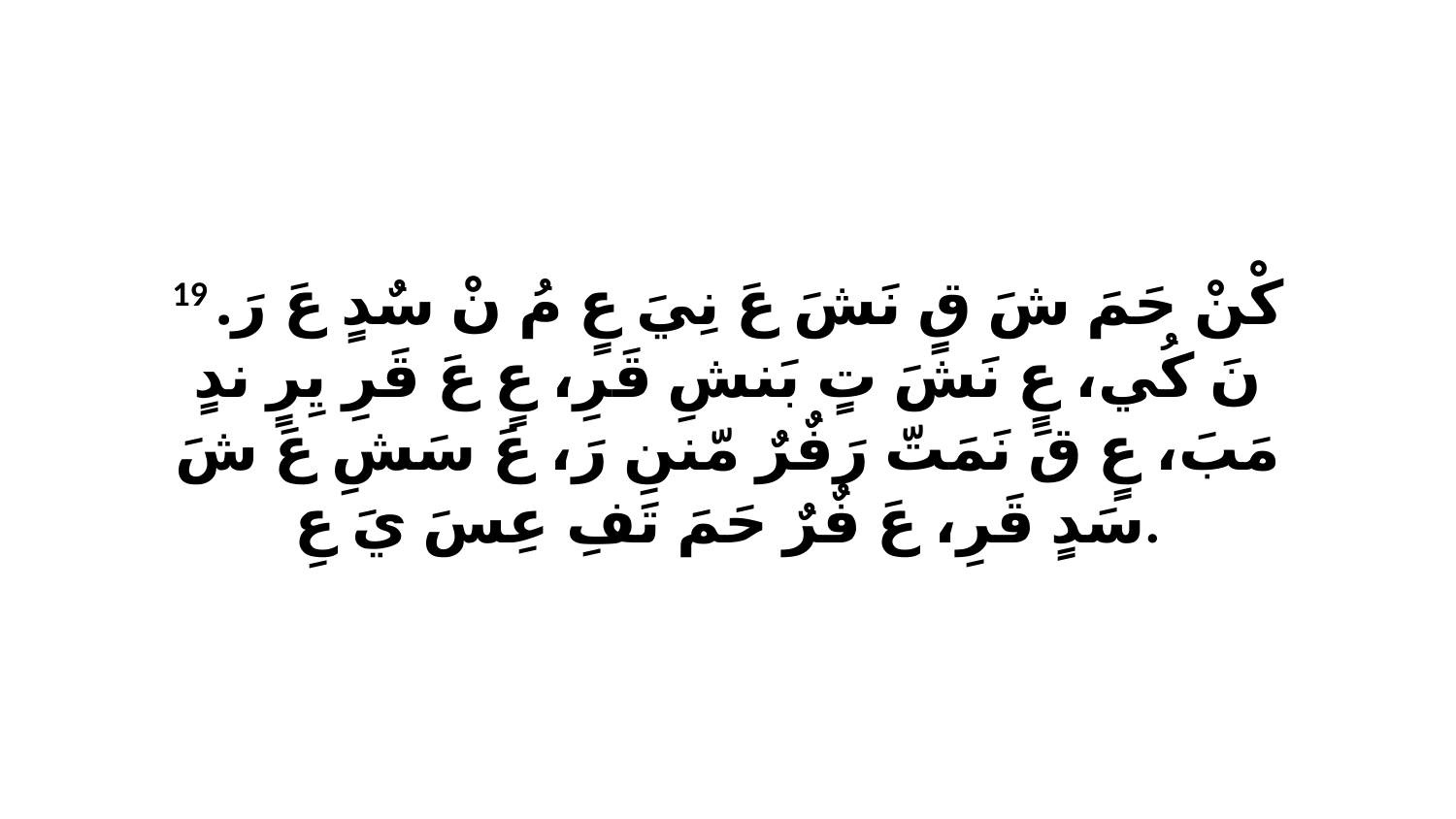

19 كْنْ حَمَ شَ قٍ نَشَ عَ نِيَ عٍ مُ نْ سٌدٍ عَ رَ. نَ كُي، عٍ نَشَ تٍ بَنشِ قَرِ، عٍ عَ قَرِ يِرٍ ندٍ مَبَ، عٍ قَ نَمَتّ رَفٌرٌ مّننِ رَ، عَ سَشِ عَ شَ سَدٍ قَرِ، عَ فٌرٌ حَمَ تَفِ عِسَ يَ عِ.